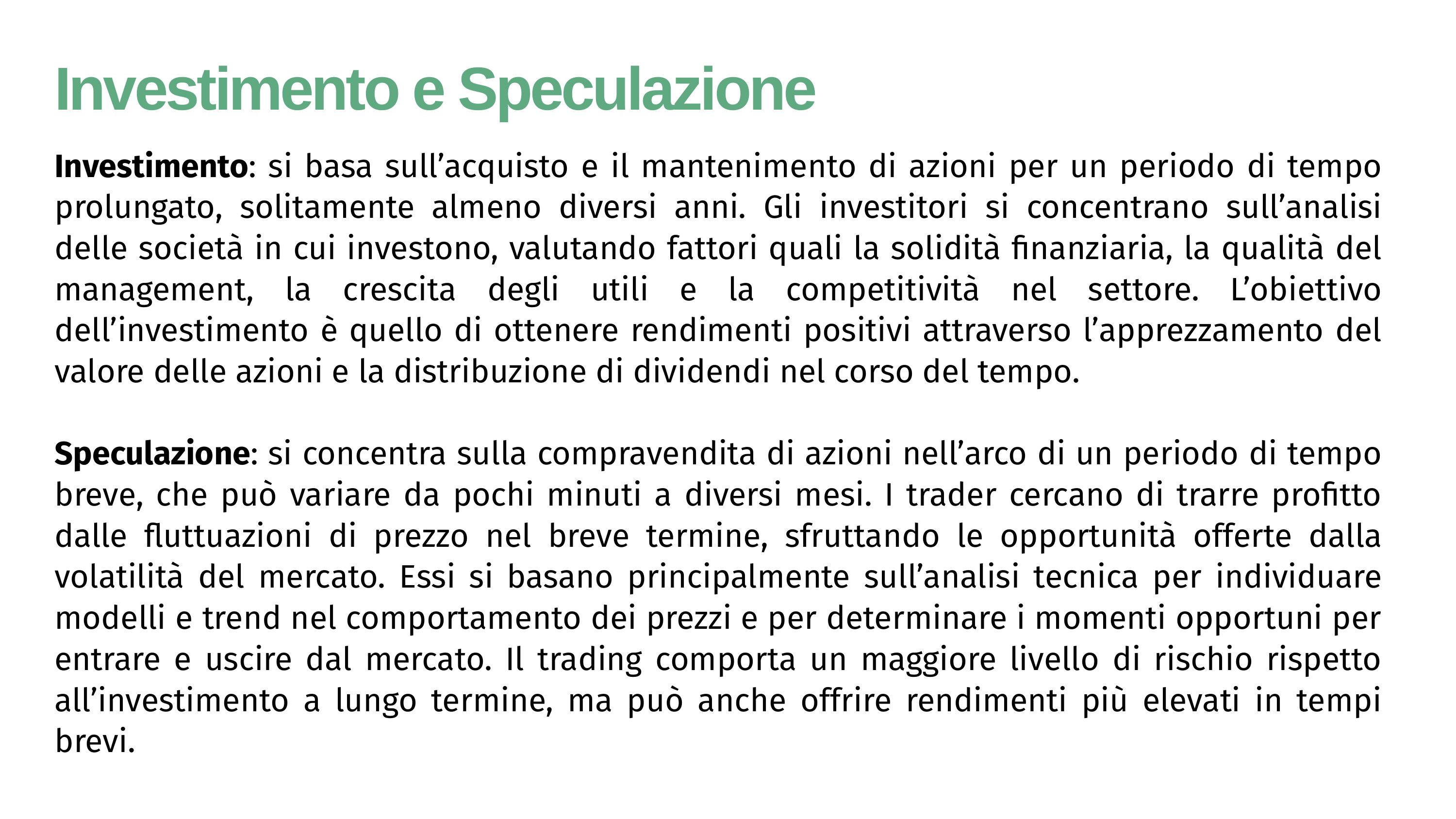

Investimento e Speculazione
Investimento: si basa sull’acquisto e il mantenimento di azioni per un periodo di tempo prolungato, solitamente almeno diversi anni. Gli investitori si concentrano sull’analisi delle società in cui investono, valutando fattori quali la solidità finanziaria, la qualità del management, la crescita degli utili e la competitività nel settore. L’obiettivo dell’investimento è quello di ottenere rendimenti positivi attraverso l’apprezzamento del valore delle azioni e la distribuzione di dividendi nel corso del tempo.

Speculazione: si concentra sulla compravendita di azioni nell’arco di un periodo di tempo breve, che può variare da pochi minuti a diversi mesi. I trader cercano di trarre profitto dalle fluttuazioni di prezzo nel breve termine, sfruttando le opportunità offerte dalla volatilità del mercato. Essi si basano principalmente sull’analisi tecnica per individuare modelli e trend nel comportamento dei prezzi e per determinare i momenti opportuni per entrare e uscire dal mercato. Il trading comporta un maggiore livello di rischio rispetto all’investimento a lungo termine, ma può anche offrire rendimenti più elevati in tempi brevi.